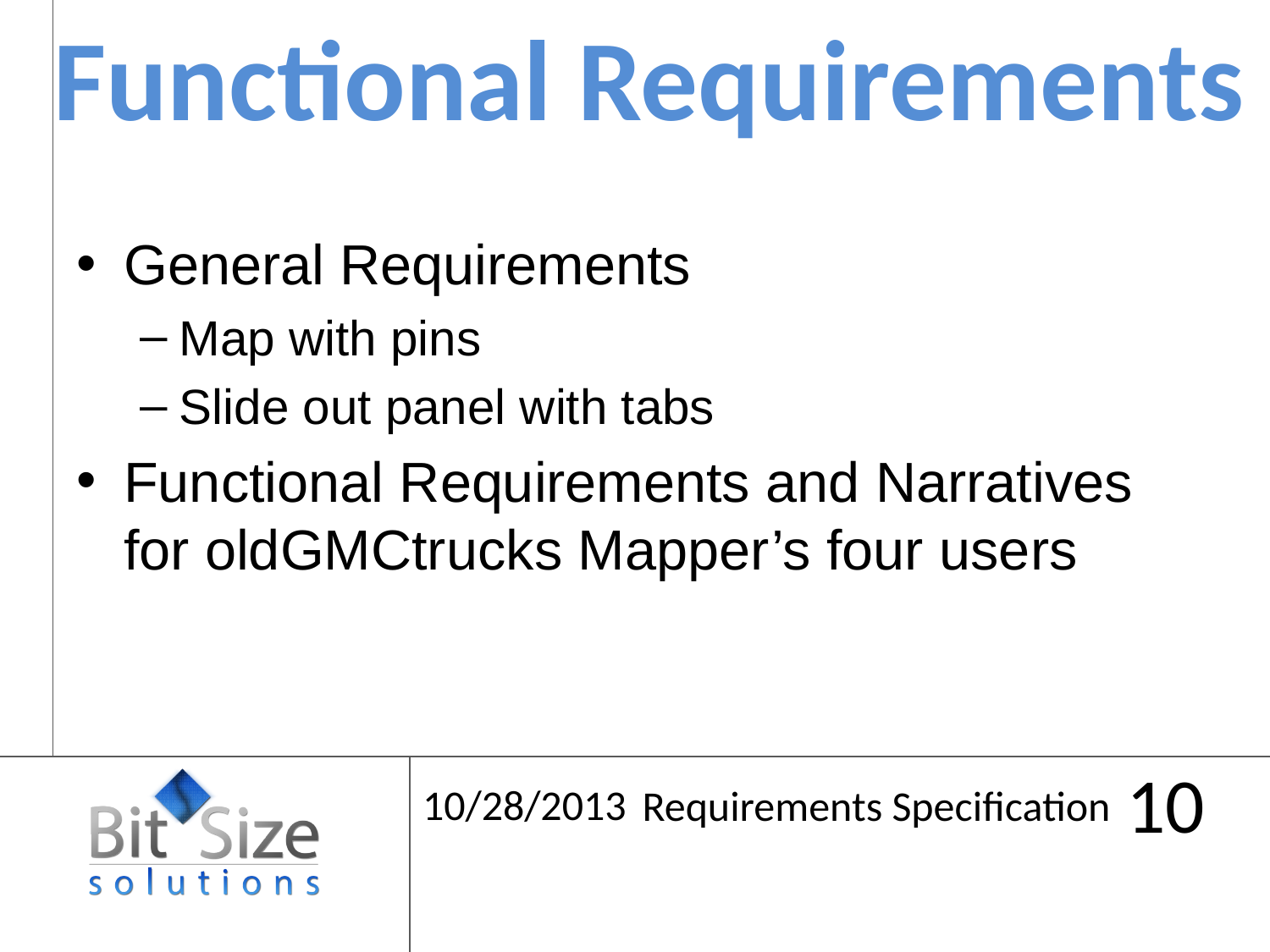

Functional Requirements
General Requirements
Map with pins
Slide out panel with tabs
Functional Requirements and Narratives for oldGMCtrucks Mapper’s four users